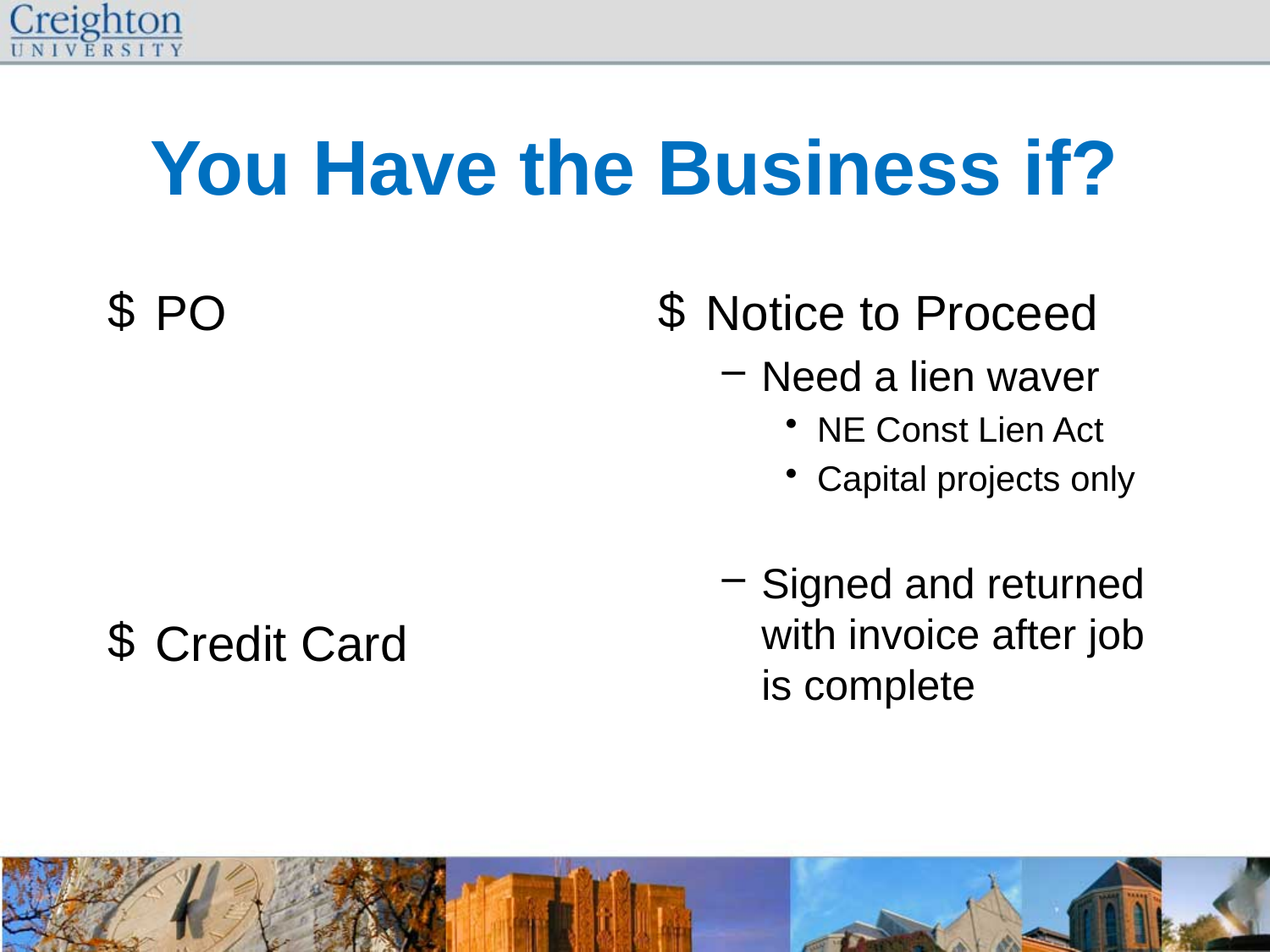

# You Have the Business if?
PO

Credit Card
Notice to Proceed
Need a lien waver
NE Const Lien Act
Capital projects only

Signed and returned with invoice after job is complete